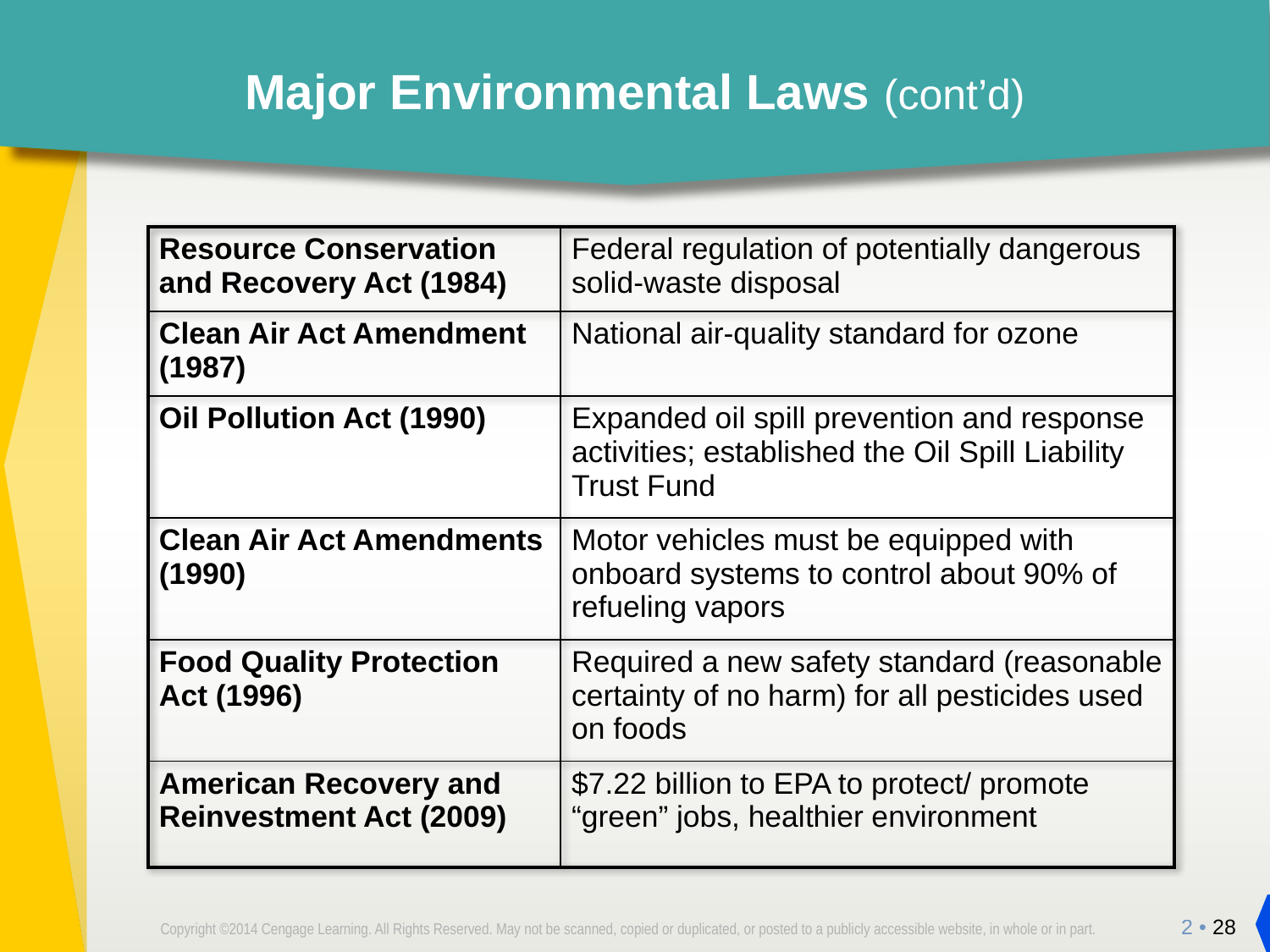

# Major Environmental Laws (cont’d)
| Resource Conservation and Recovery Act (1984) | Federal regulation of potentially dangerous solid-waste disposal |
| --- | --- |
| Clean Air Act Amendment (1987) | National air-quality standard for ozone |
| Oil Pollution Act (1990) | Expanded oil spill prevention and response activities; established the Oil Spill Liability Trust Fund |
| Clean Air Act Amendments (1990) | Motor vehicles must be equipped with onboard systems to control about 90% of refueling vapors |
| Food Quality Protection Act (1996) | Required a new safety standard (reasonable certainty of no harm) for all pesticides used on foods |
| American Recovery and Reinvestment Act (2009) | $7.22 billion to EPA to protect/ promote “green” jobs, healthier environment |
2 • 28